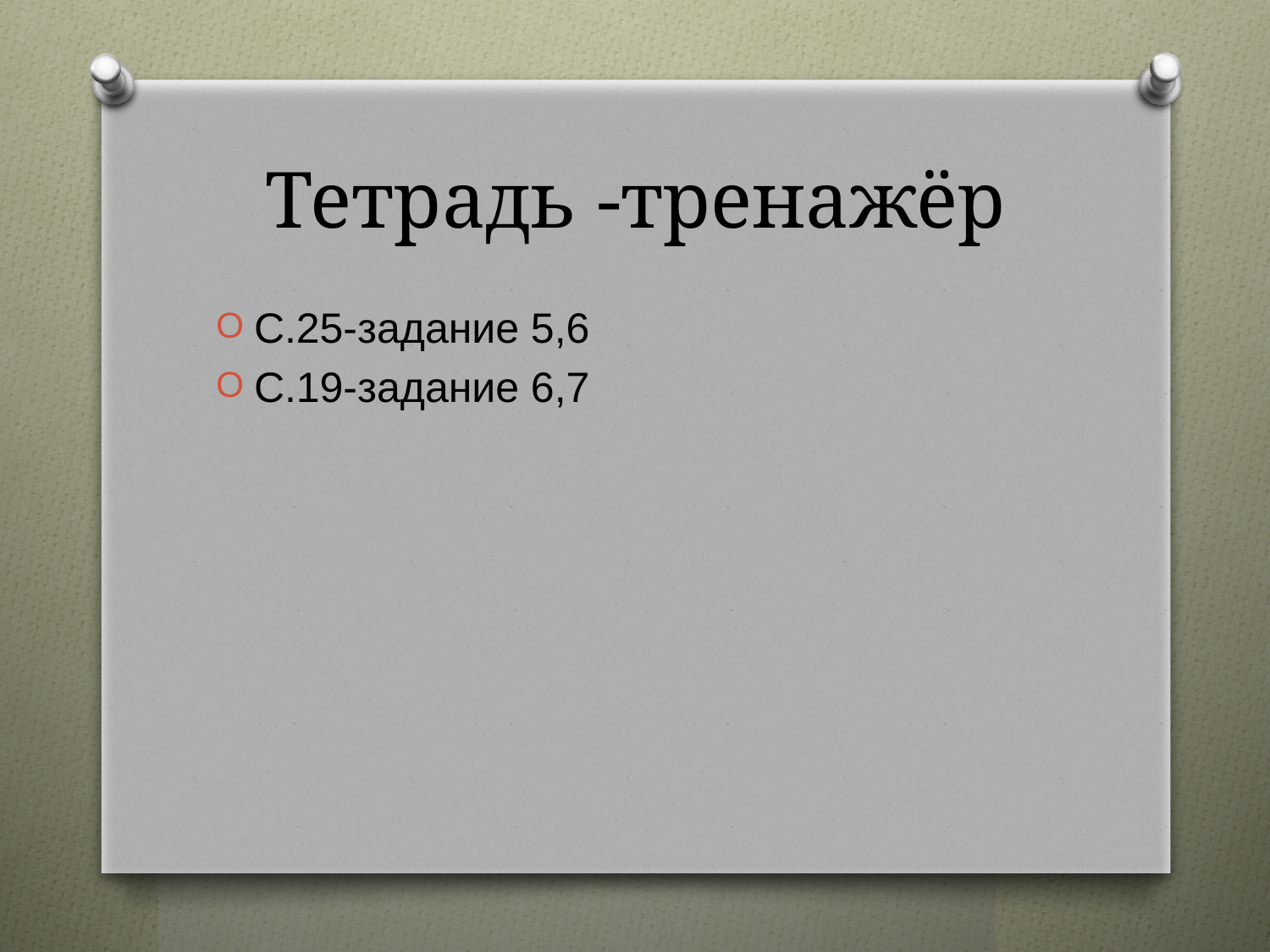

# Тетрадь -тренажёр
С.25-задание 5,6
С.19-задание 6,7